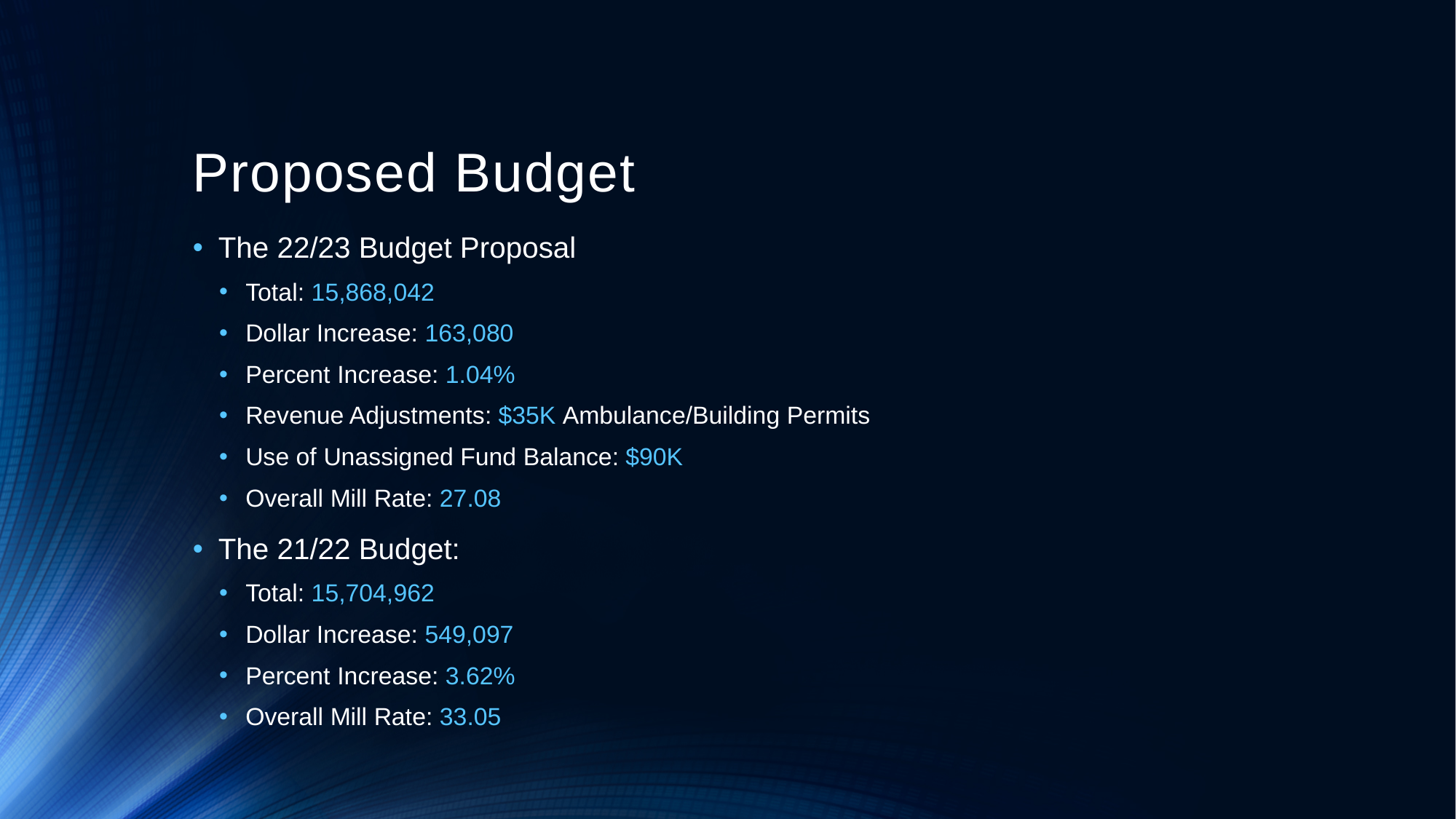

# Proposed Budget
The 22/23 Budget Proposal
Total: 15,868,042
Dollar Increase: 163,080
Percent Increase: 1.04%
Revenue Adjustments: $35K Ambulance/Building Permits
Use of Unassigned Fund Balance: $90K
Overall Mill Rate: 27.08
The 21/22 Budget:
Total: 15,704,962
Dollar Increase: 549,097
Percent Increase: 3.62%
Overall Mill Rate: 33.05